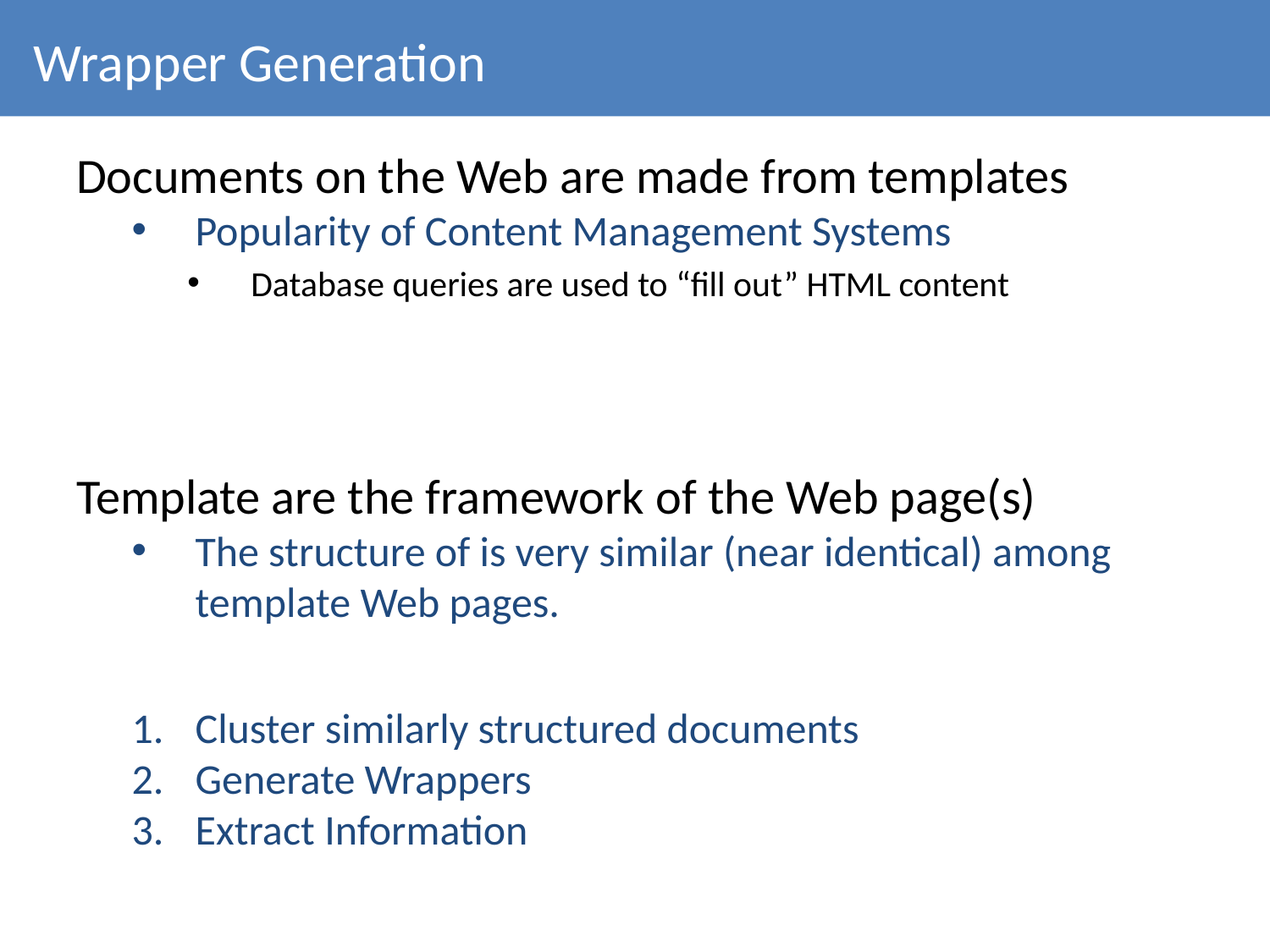

# Wrapper Generation
Documents on the Web are made from templates
Popularity of Content Management Systems
Database queries are used to “fill out” HTML content

Template are the framework of the Web page(s)
The structure of is very similar (near identical) among template Web pages.

Cluster similarly structured documents
Generate Wrappers
Extract Information